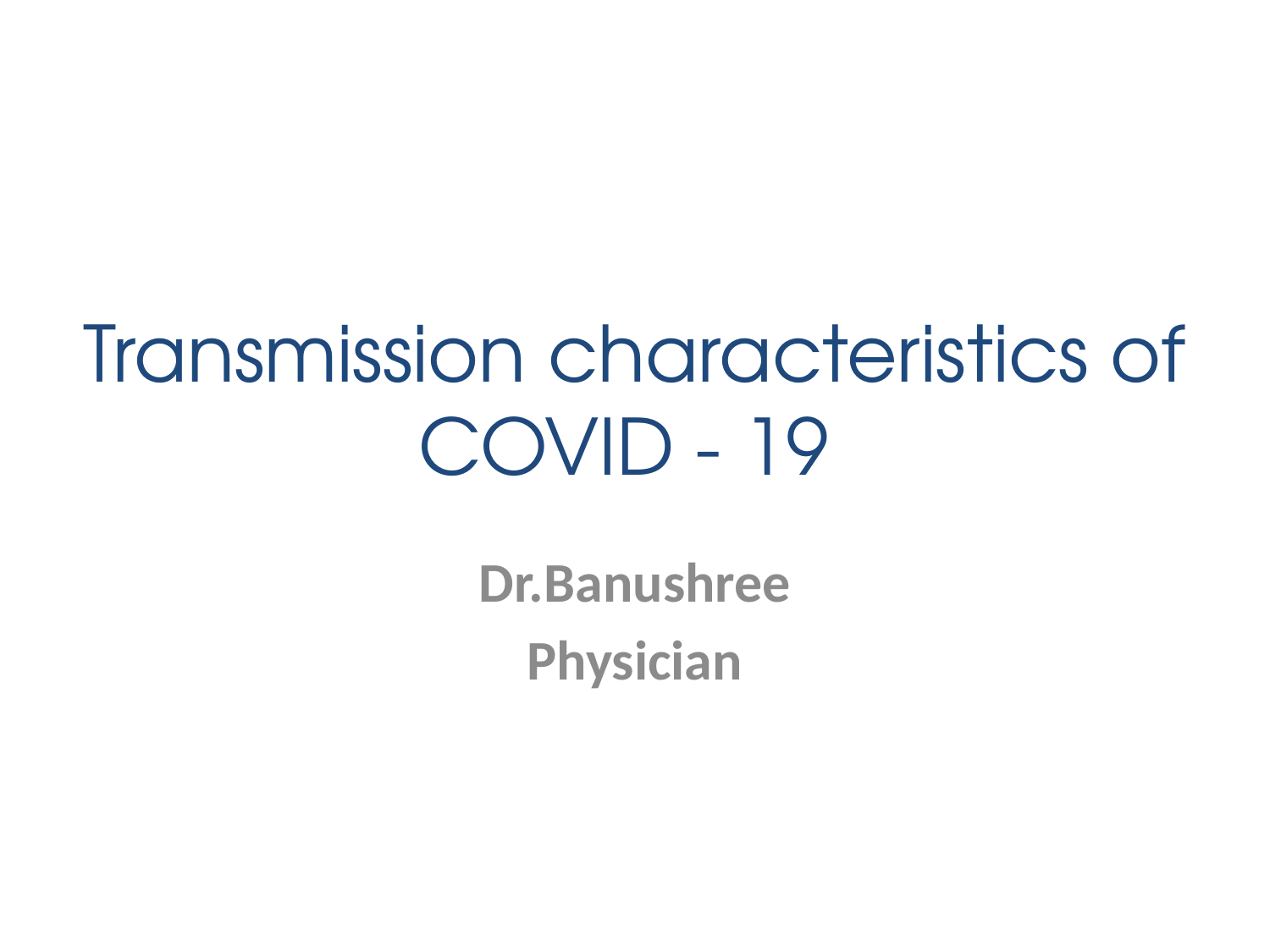

# Transmission characteristics of COVID - 19
Dr.Banushree
Physician